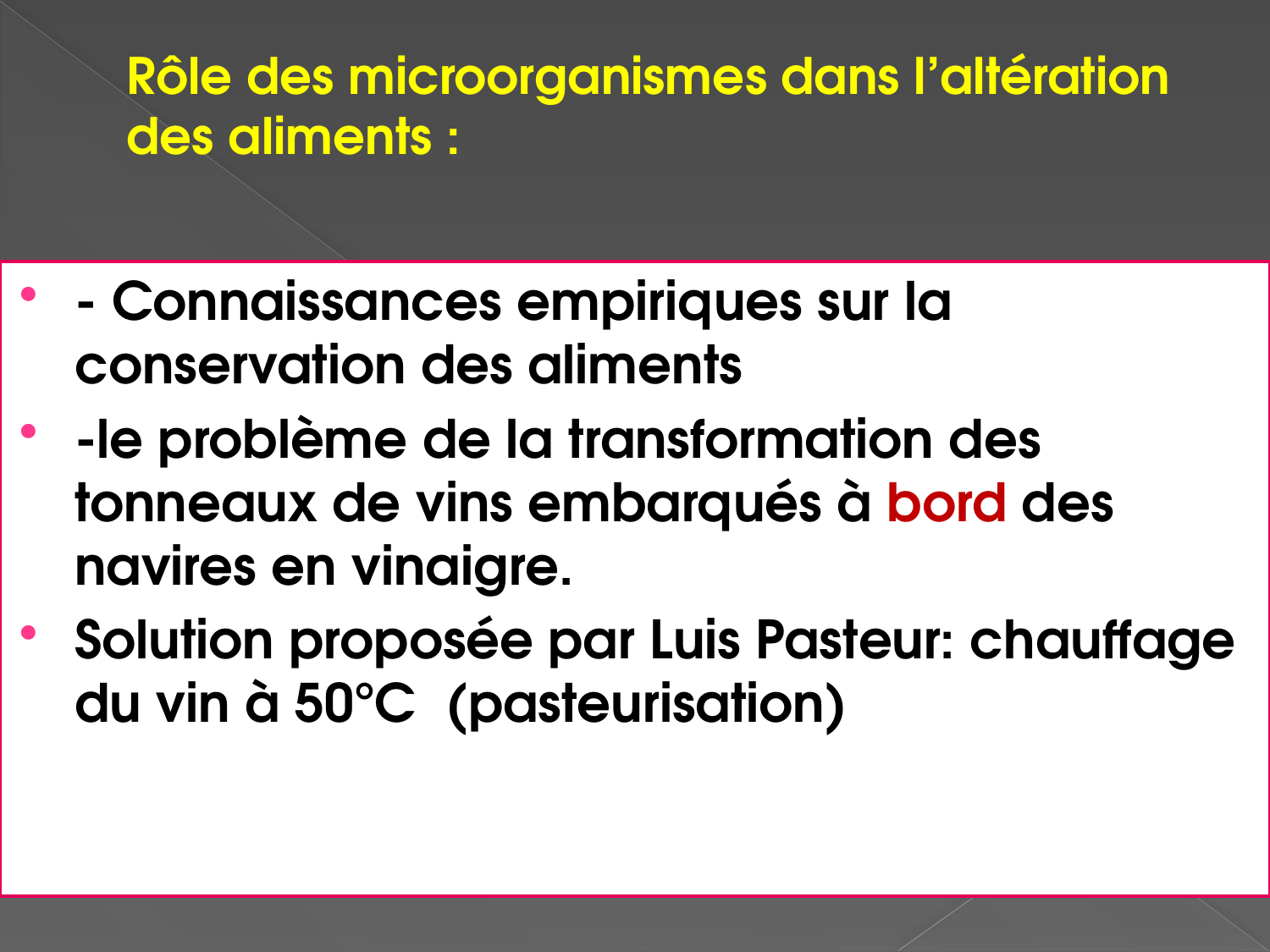

# Rôle des microorganismes dans l’altération des aliments :
- Connaissances empiriques sur la conservation des aliments
-le problème de la transformation des tonneaux de vins embarqués à bord des navires en vinaigre.
Solution proposée par Luis Pasteur: chauffage du vin à 50°C  (pasteurisation)